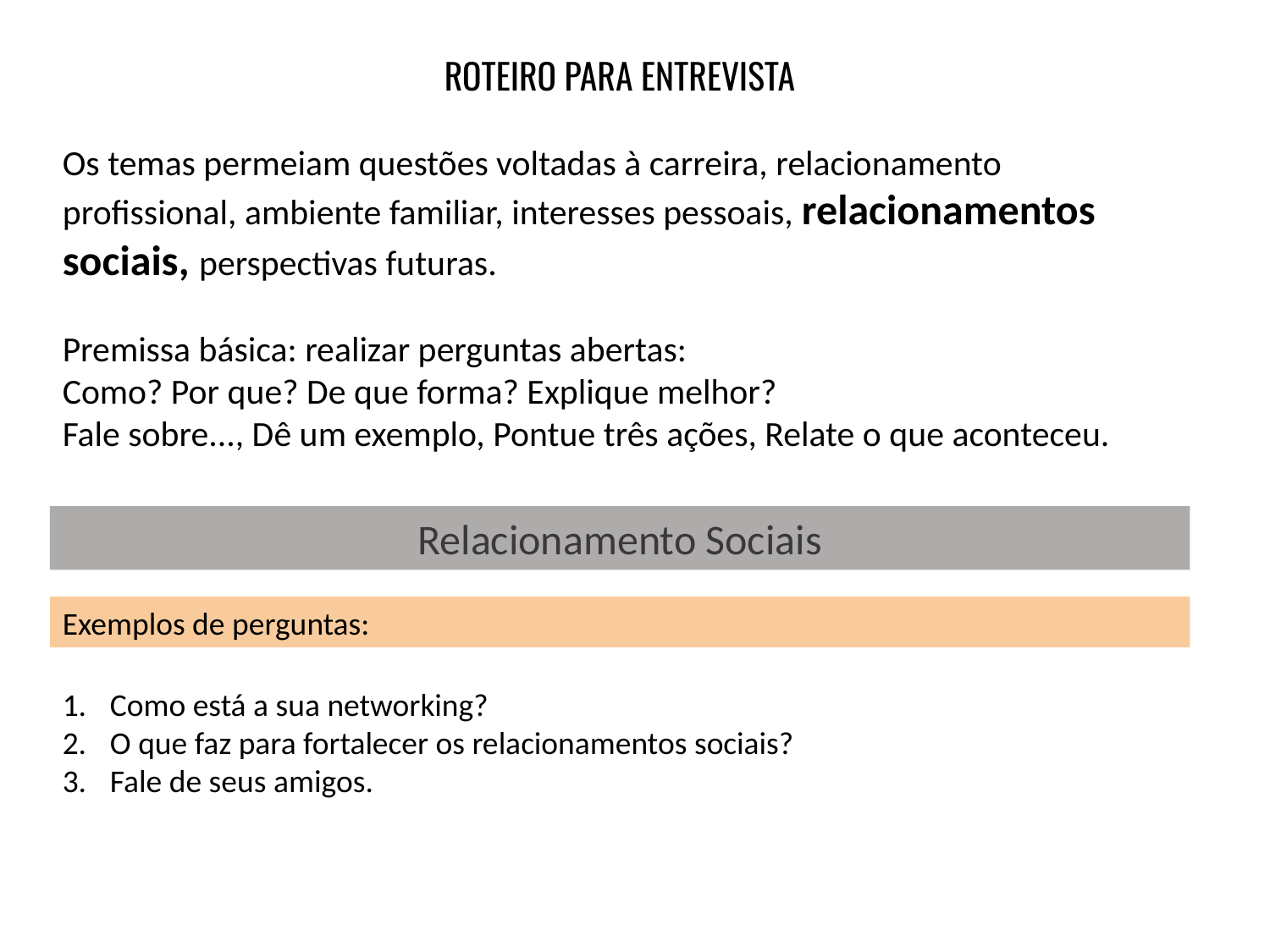

ROTEIRO PARA ENTREVISTA

Os temas permeiam questões voltadas à carreira, relacionamento profissional, ambiente familiar, interesses pessoais, relacionamentos sociais, perspectivas futuras.

Premissa básica: realizar perguntas abertas:
Como? Por que? De que forma? Explique melhor?
Fale sobre..., Dê um exemplo, Pontue três ações, Relate o que aconteceu.

Relacionamento Sociais
Exemplos de perguntas:
Como está a sua networking?
O que faz para fortalecer os relacionamentos sociais?
Fale de seus amigos.